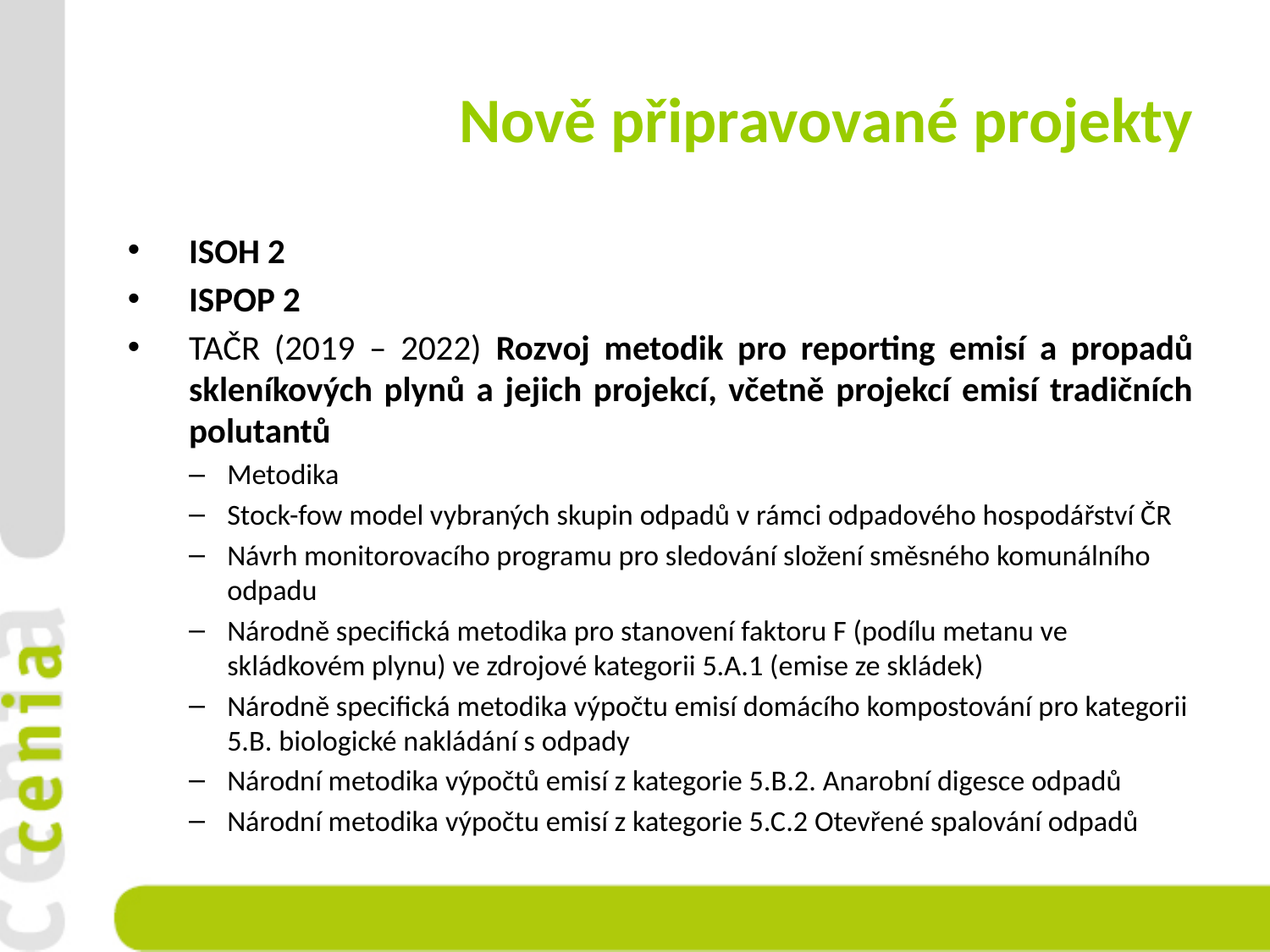

# Nově připravované projekty
ISOH 2
ISPOP 2
TAČR (2019 – 2022) Rozvoj metodik pro reporting emisí a propadů skleníkových plynů a jejich projekcí, včetně projekcí emisí tradičních polutantů
Metodika
Stock-fow model vybraných skupin odpadů v rámci odpadového hospodářství ČR
Návrh monitorovacího programu pro sledování složení směsného komunálního odpadu
Národně specifická metodika pro stanovení faktoru F (podílu metanu ve skládkovém plynu) ve zdrojové kategorii 5.A.1 (emise ze skládek)
Národně specifická metodika výpočtu emisí domácího kompostování pro kategorii 5.B. biologické nakládání s odpady
Národní metodika výpočtů emisí z kategorie 5.B.2. Anarobní digesce odpadů
Národní metodika výpočtu emisí z kategorie 5.C.2 Otevřené spalování odpadů